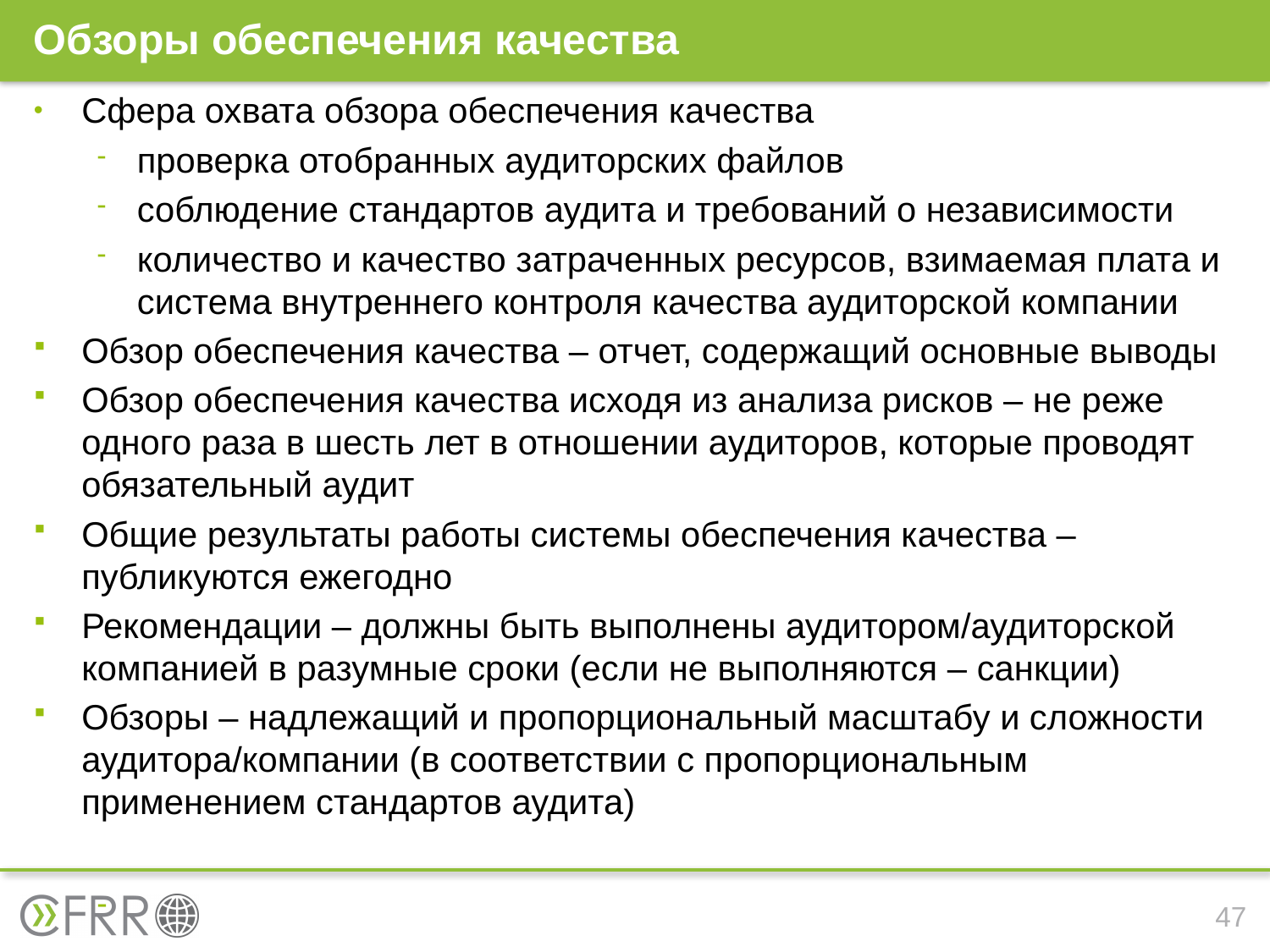

# Обзоры обеспечения качества
Сфера охвата обзора обеспечения качества
проверка отобранных аудиторских файлов
соблюдение стандартов аудита и требований о независимости
количество и качество затраченных ресурсов, взимаемая плата и система внутреннего контроля качества аудиторской компании
Обзор обеспечения качества – отчет, содержащий основные выводы
Обзор обеспечения качества исходя из анализа рисков – не реже одного раза в шесть лет в отношении аудиторов, которые проводят обязательный аудит
Общие результаты работы системы обеспечения качества – публикуются ежегодно
Рекомендации – должны быть выполнены аудитором/аудиторской компанией в разумные сроки (если не выполняются – санкции)
Обзоры – надлежащий и пропорциональный масштабу и сложности аудитора/компании (в соответствии с пропорциональным применением стандартов аудита)

47